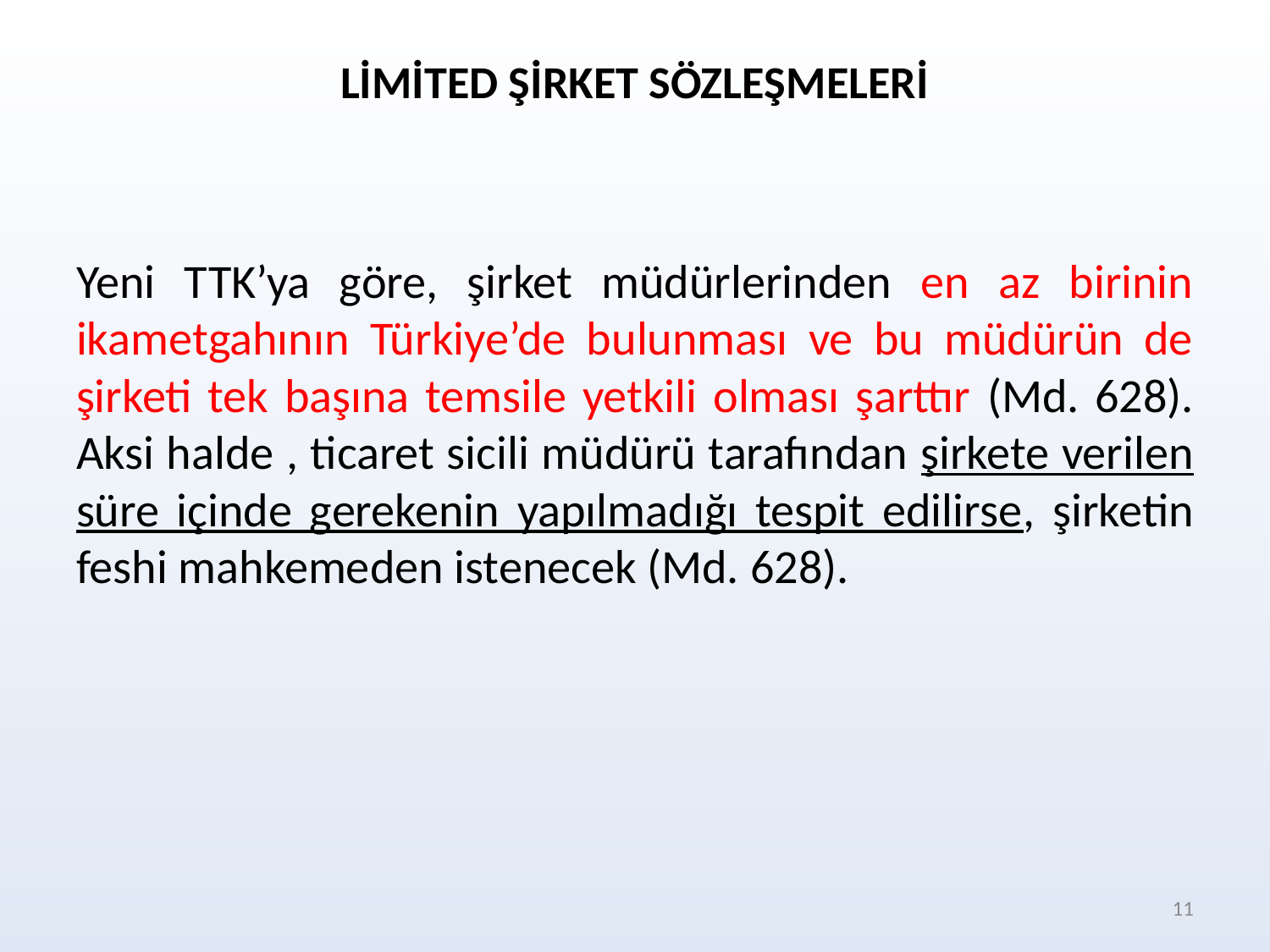

LİMİTED ŞİRKET SÖZLEŞMELERİ

Yeni TTK’ya göre, şirket müdürlerinden en az birinin ikametgahının Türkiye’de bulunması ve bu müdürün de şirketi tek başına temsile yetkili olması şarttır (Md. 628). Aksi halde , ticaret sicili müdürü tarafından şirkete verilen süre içinde gerekenin yapılmadığı tespit edilirse, şirketin feshi mahkemeden istenecek (Md. 628).

11